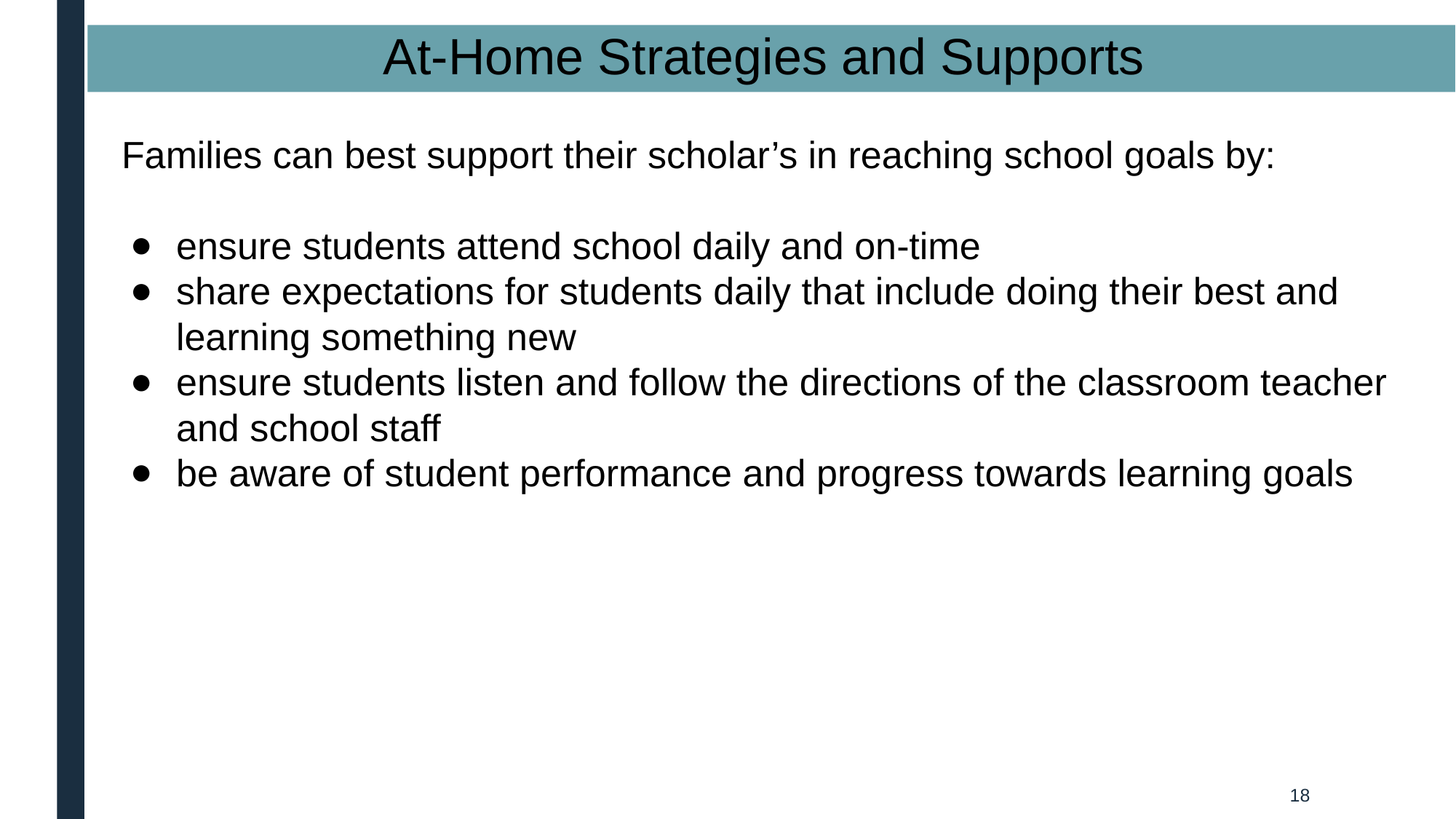

# At-Home Strategies and Supports

Families can best support their scholar’s in reaching school goals by:

ensure students attend school daily and on-time
share expectations for students daily that include doing their best and learning something new
ensure students listen and follow the directions of the classroom teacher and school staff
be aware of student performance and progress towards learning goals

18